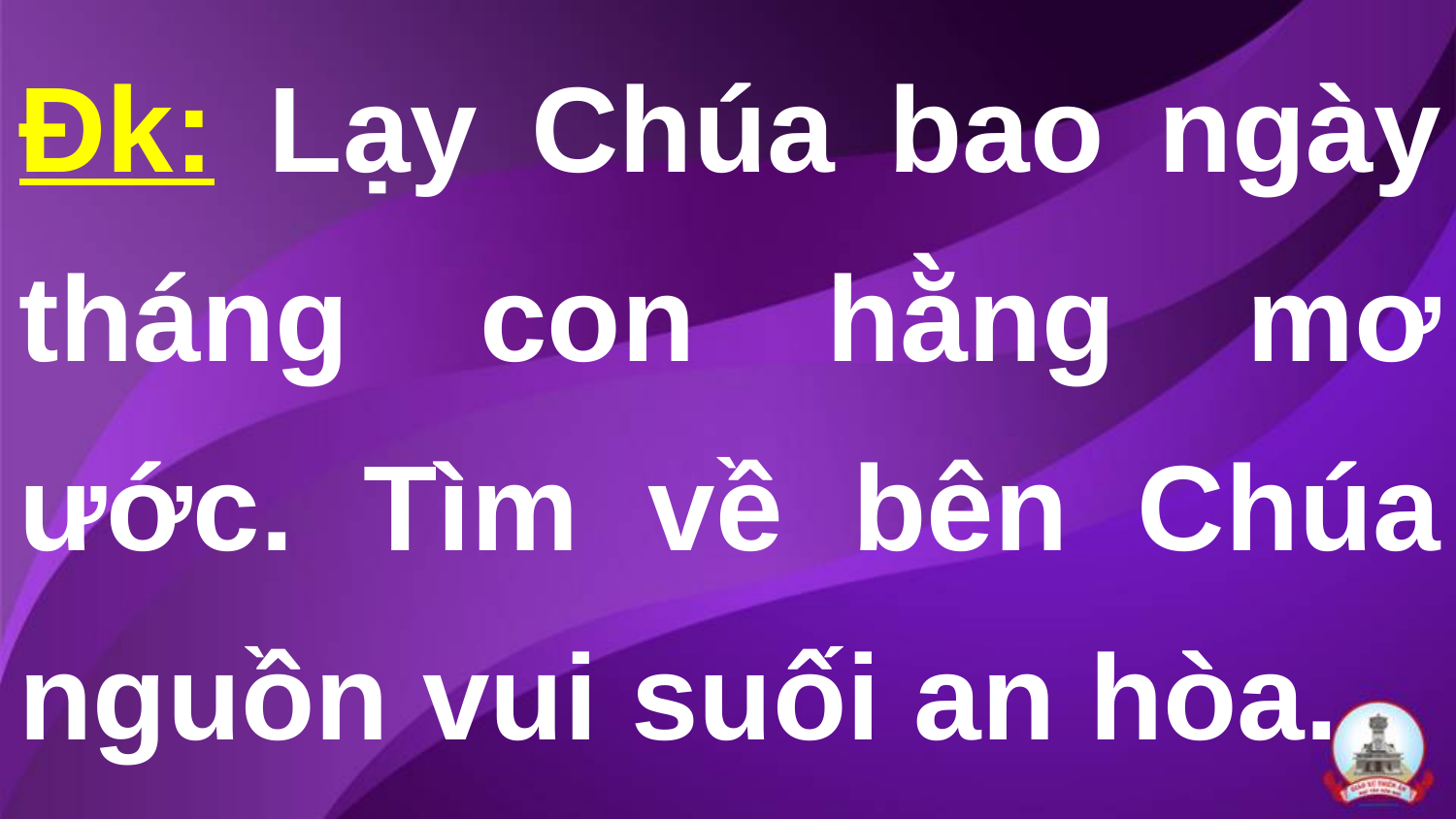

Đk: Lạy Chúa bao ngày tháng con hằng mơ ước. Tìm về bên Chúa nguồn vui suối an hòa.